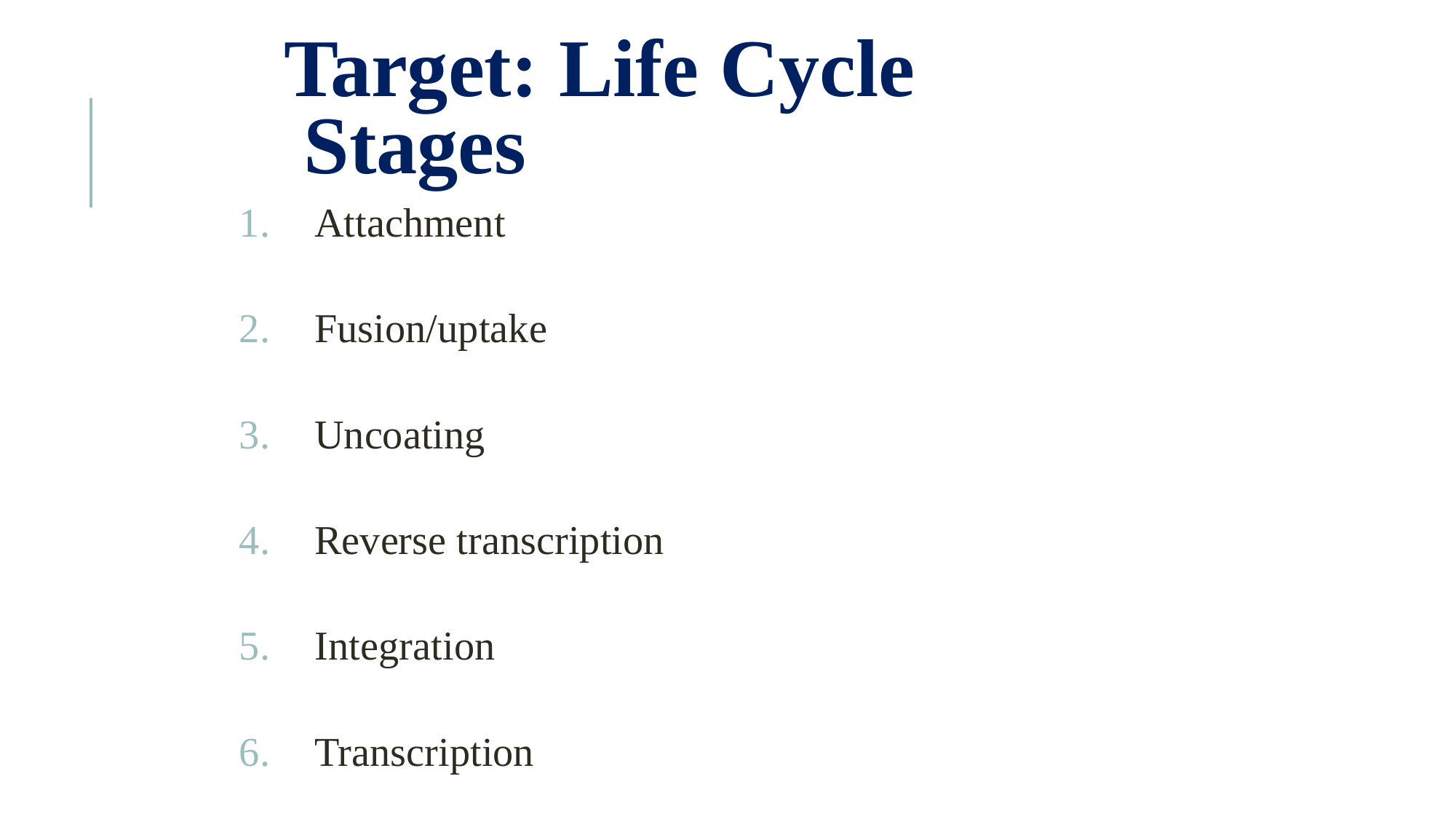

# Target: Life Cycle  Stages
Attachment

Fusion/uptake

Uncoating

Reverse transcription

Integration

Transcription